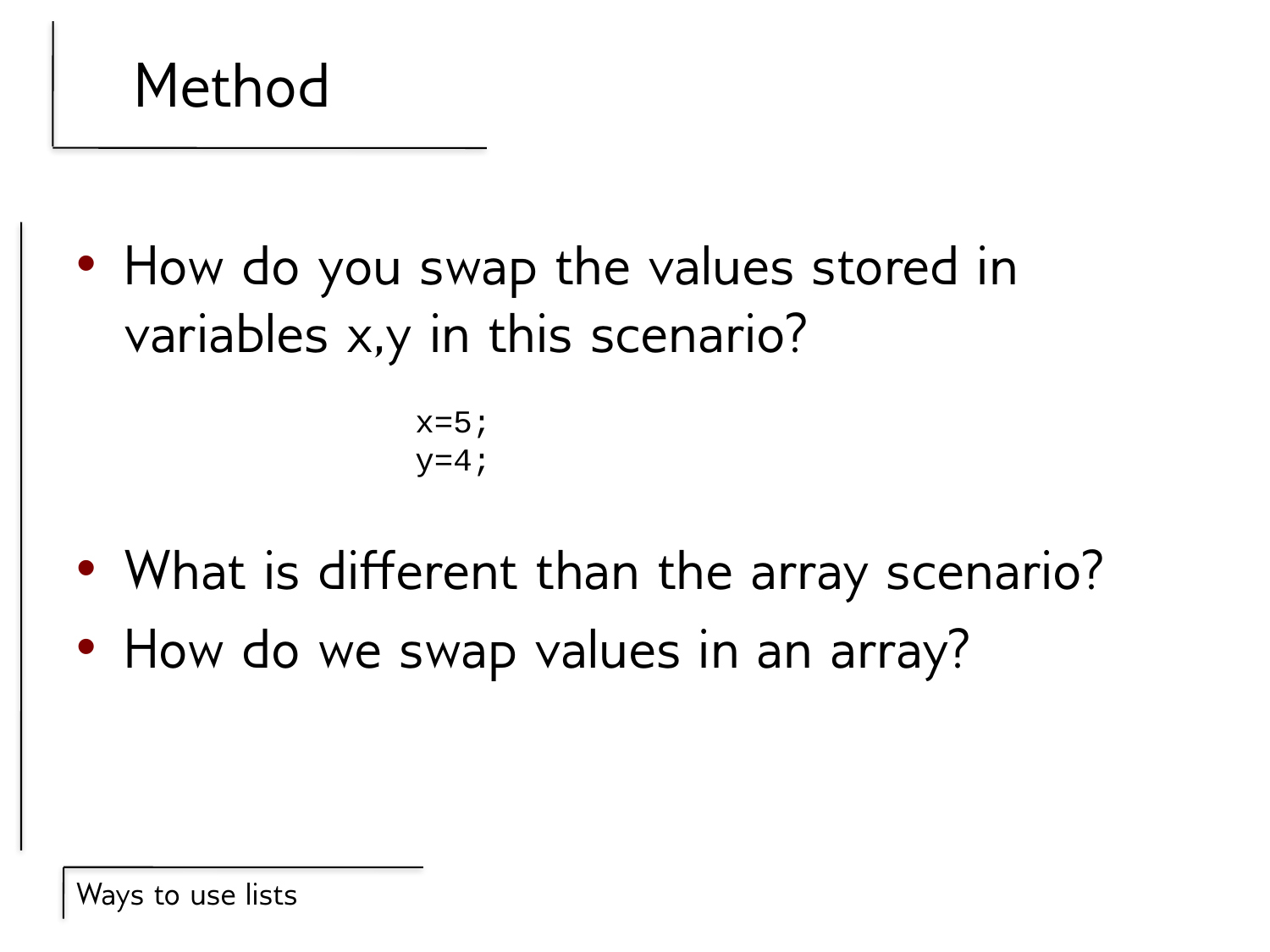

# Method
How do you swap the values stored in variables x,y in this scenario?

What is different than the array scenario?
How do we swap values in an array?

x=5;
y=4;